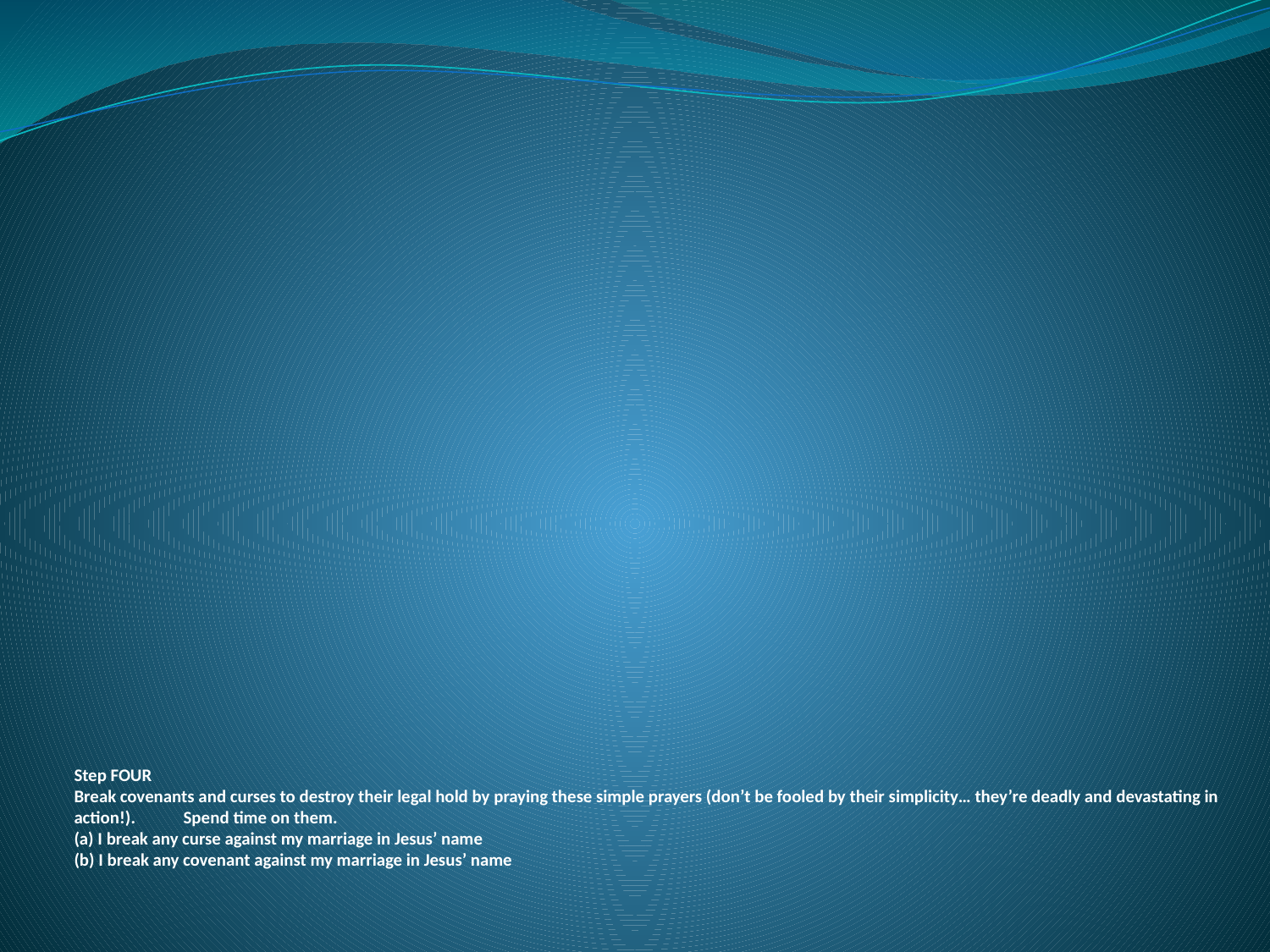

# Step FOUR Break covenants and curses to destroy their legal hold by praying these simple prayers (don’t be fooled by their simplicity… they’re deadly and devastating in action!).            Spend time on them. (a) I break any curse against my marriage in Jesus’ name (b) I break any covenant against my marriage in Jesus’ name